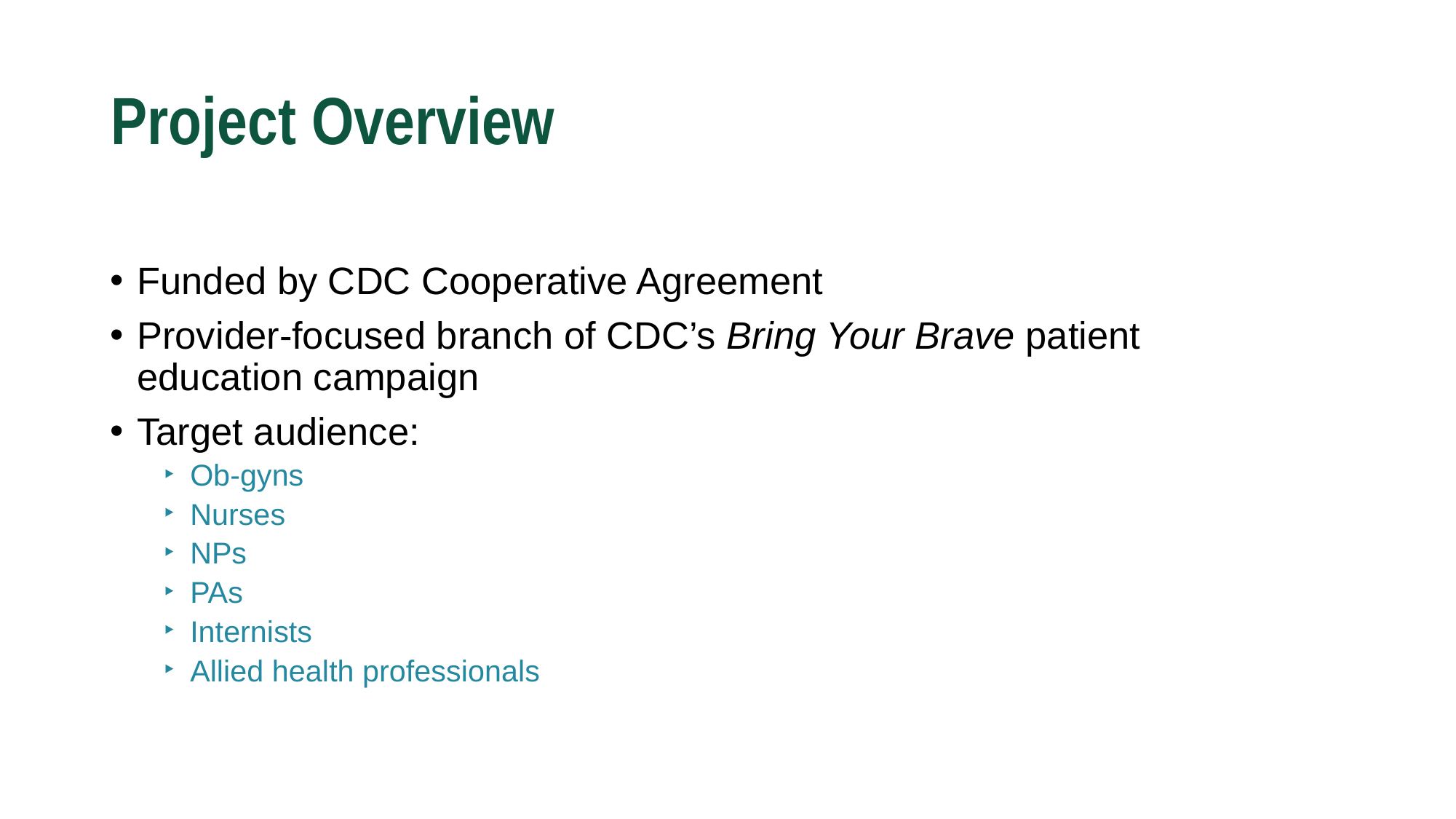

# Project Overview
Funded by CDC Cooperative Agreement
Provider-focused branch of CDC’s Bring Your Brave patient education campaign
Target audience:
Ob-gyns
Nurses
NPs
PAs
Internists
Allied health professionals